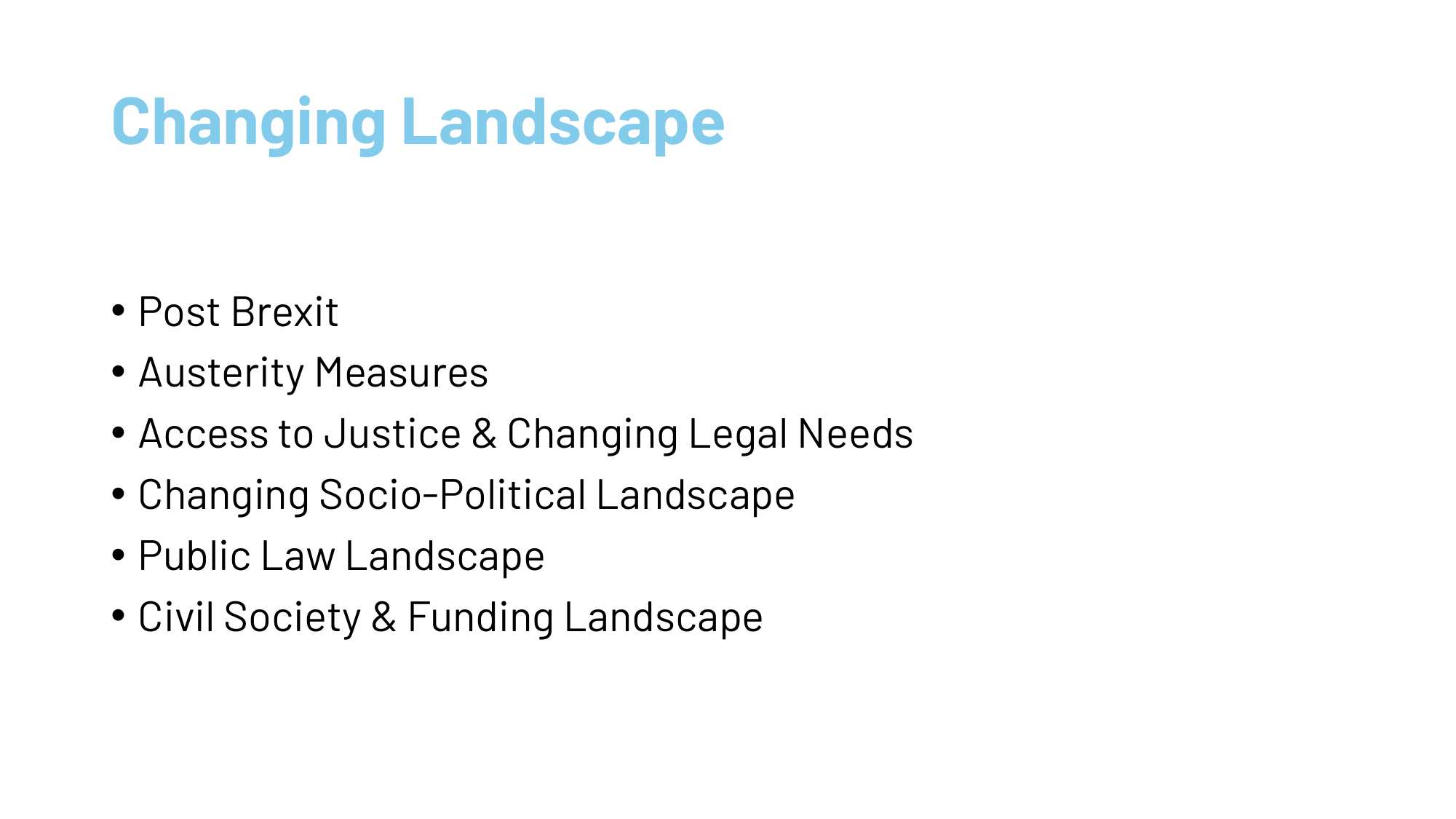

# Changing Landscape

Post Brexit
Austerity Measures
Access to Justice & Changing Legal Needs
Changing Socio-Political Landscape
Public Law Landscape
Civil Society & Funding Landscape